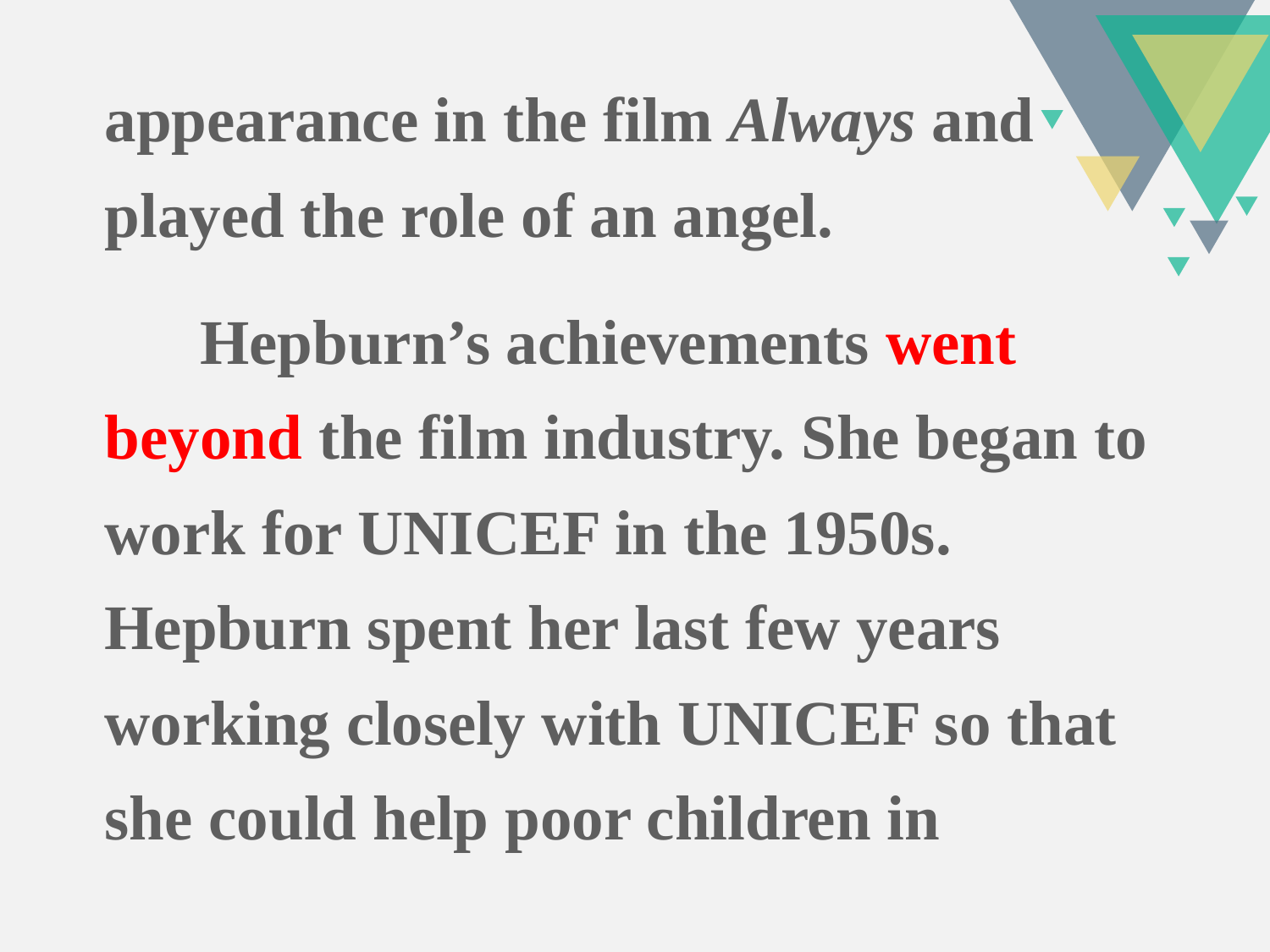

appearance in the film Always and played the role of an angel.
      Hepburn’s achievements went beyond the film industry. She began to work for UNICEF in the 1950s. Hepburn spent her last few years working closely with UNICEF so that she could help poor children in